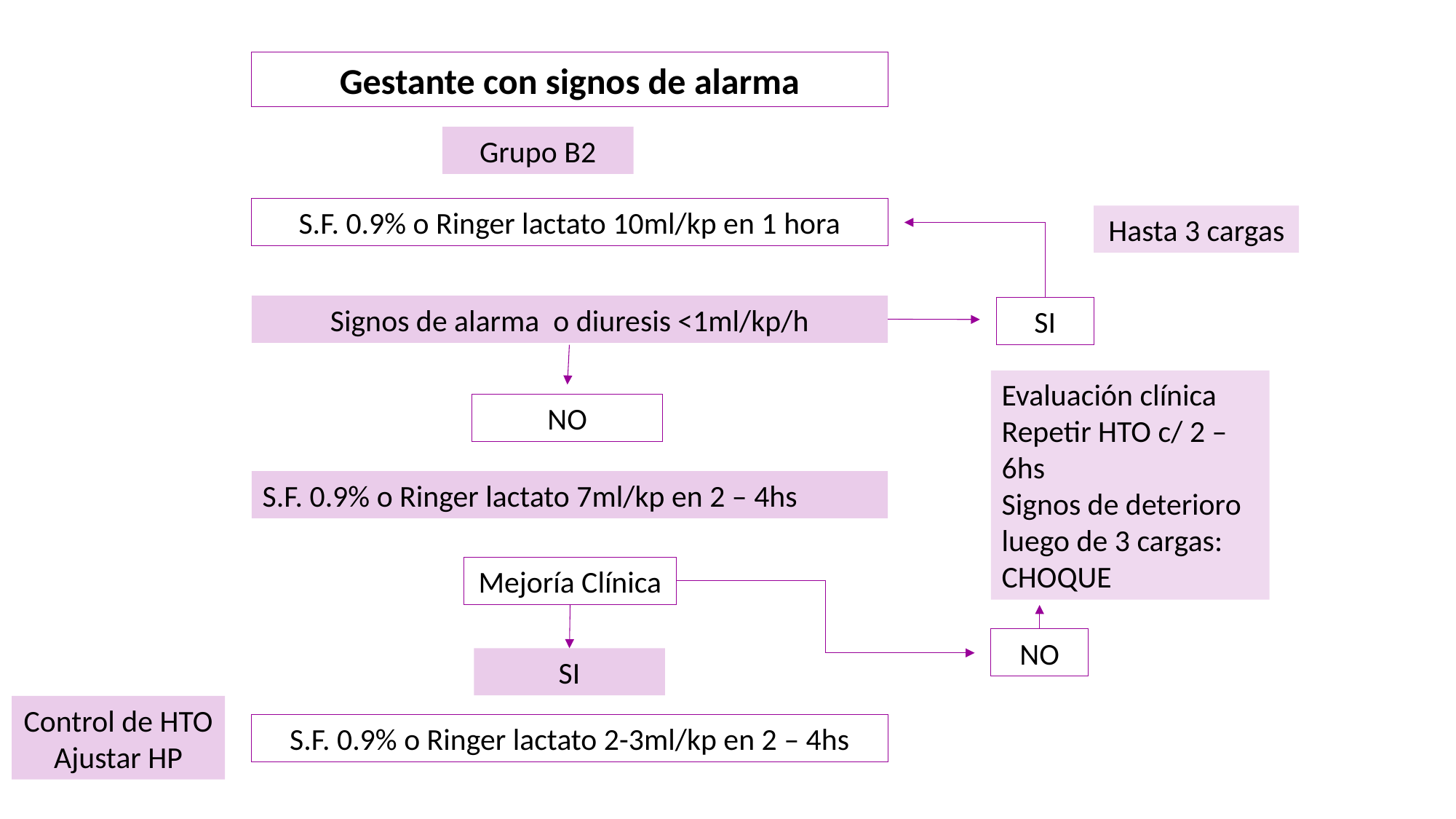

Gestante con signos de alarma
Grupo B2
S.F. 0.9% o Ringer lactato 10ml/kp en 1 hora
Hasta 3 cargas
Signos de alarma  o diuresis <1ml/kp/h
SI
Evaluación clínica
Repetir HTO c/ 2 – 6hs
Signos de deterioro luego de 3 cargas: CHOQUE
NO
S.F. 0.9% o Ringer lactato 7ml/kp en 2 – 4hs
Mejoría Clínica
NO
SI
Control de HTO
Ajustar HP
S.F. 0.9% o Ringer lactato 2-3ml/kp en 2 – 4hs